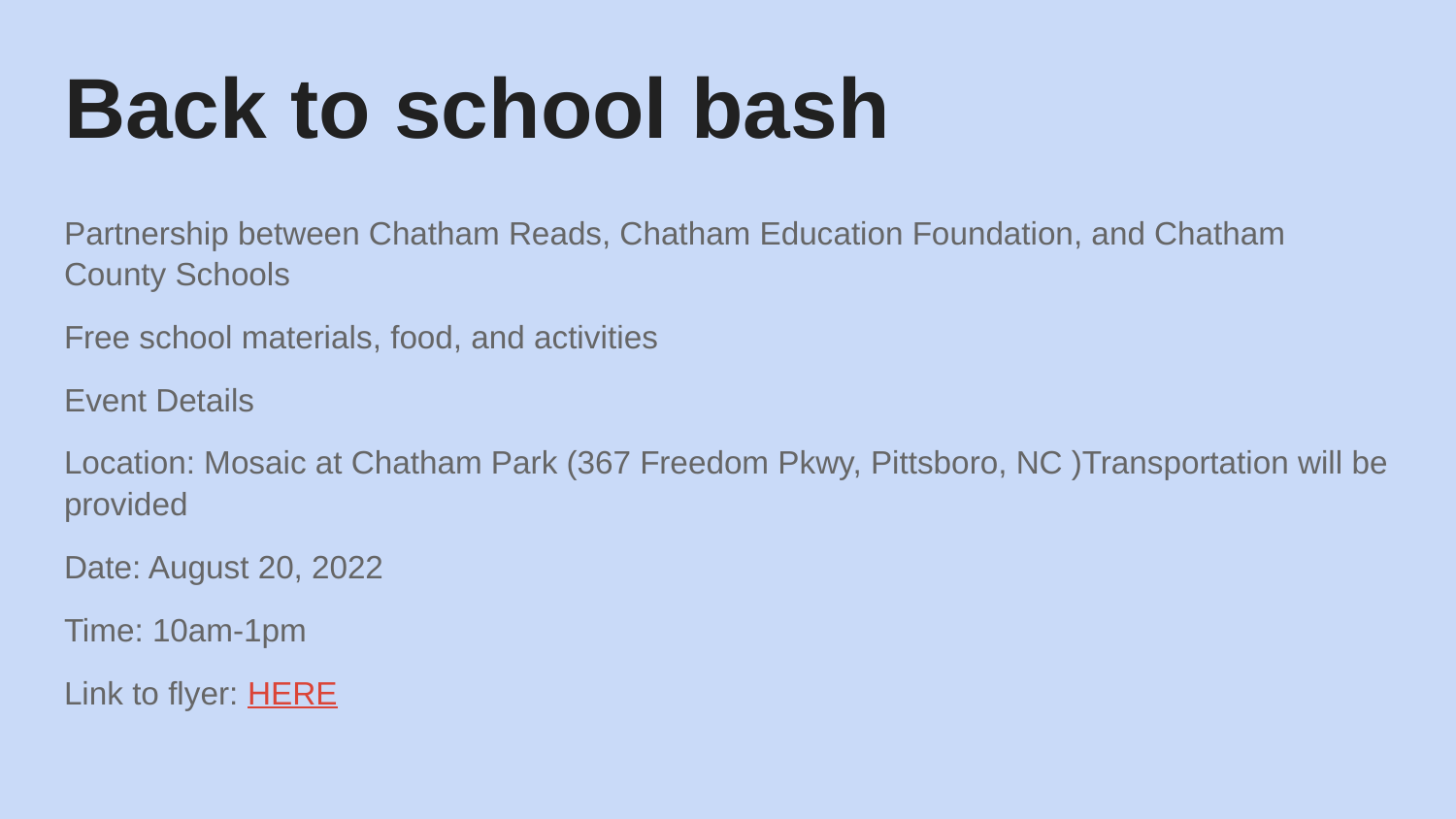

# Back to school bash
Partnership between Chatham Reads, Chatham Education Foundation, and Chatham County Schools
Free school materials, food, and activities
Event Details
Location: Mosaic at Chatham Park (367 Freedom Pkwy, Pittsboro, NC )Transportation will be provided
Date: August 20, 2022
Time: 10am-1pm
Link to flyer: HERE